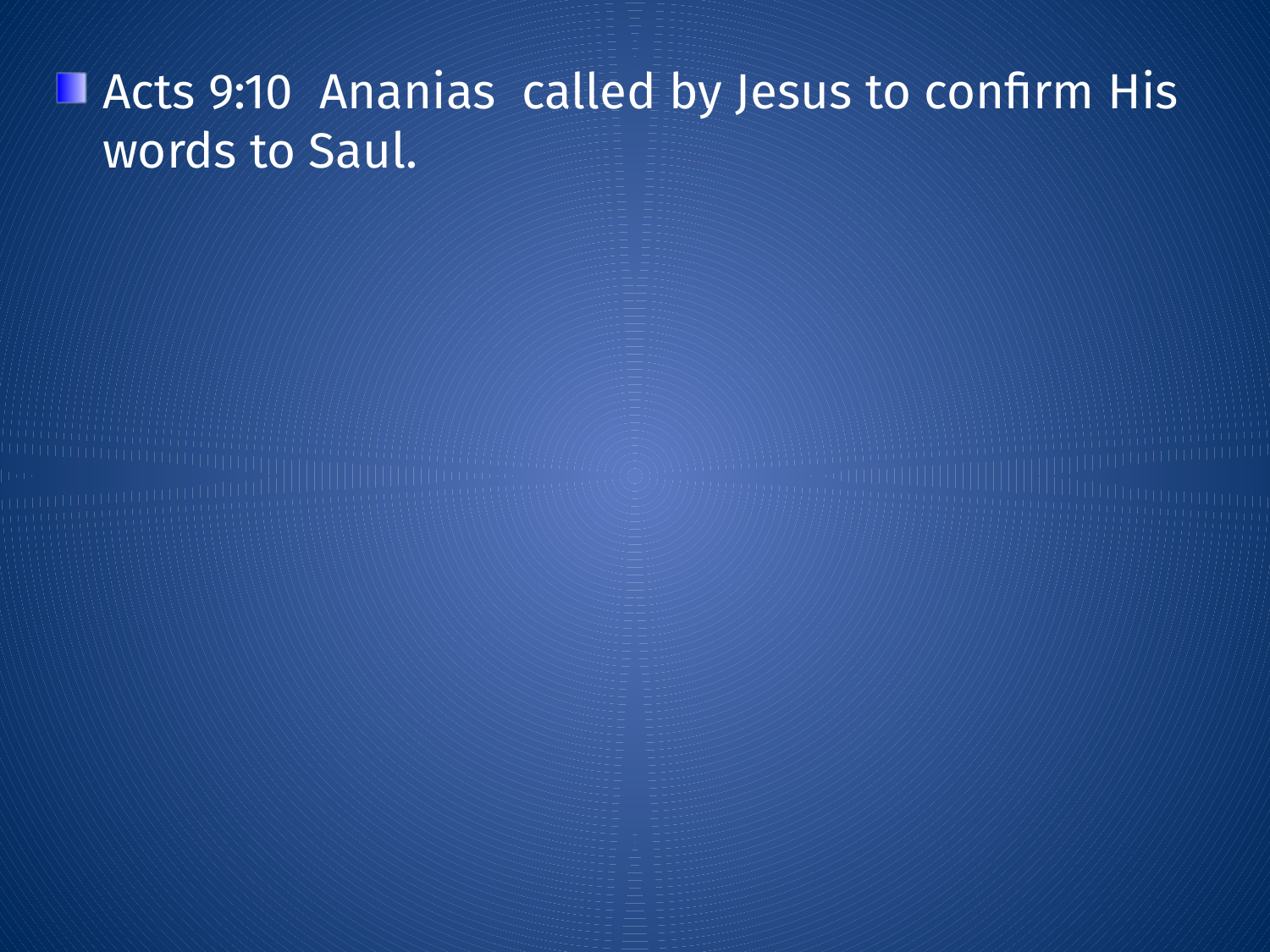

Acts 9:10  Ananias  called by Jesus to confirm His words to Saul.